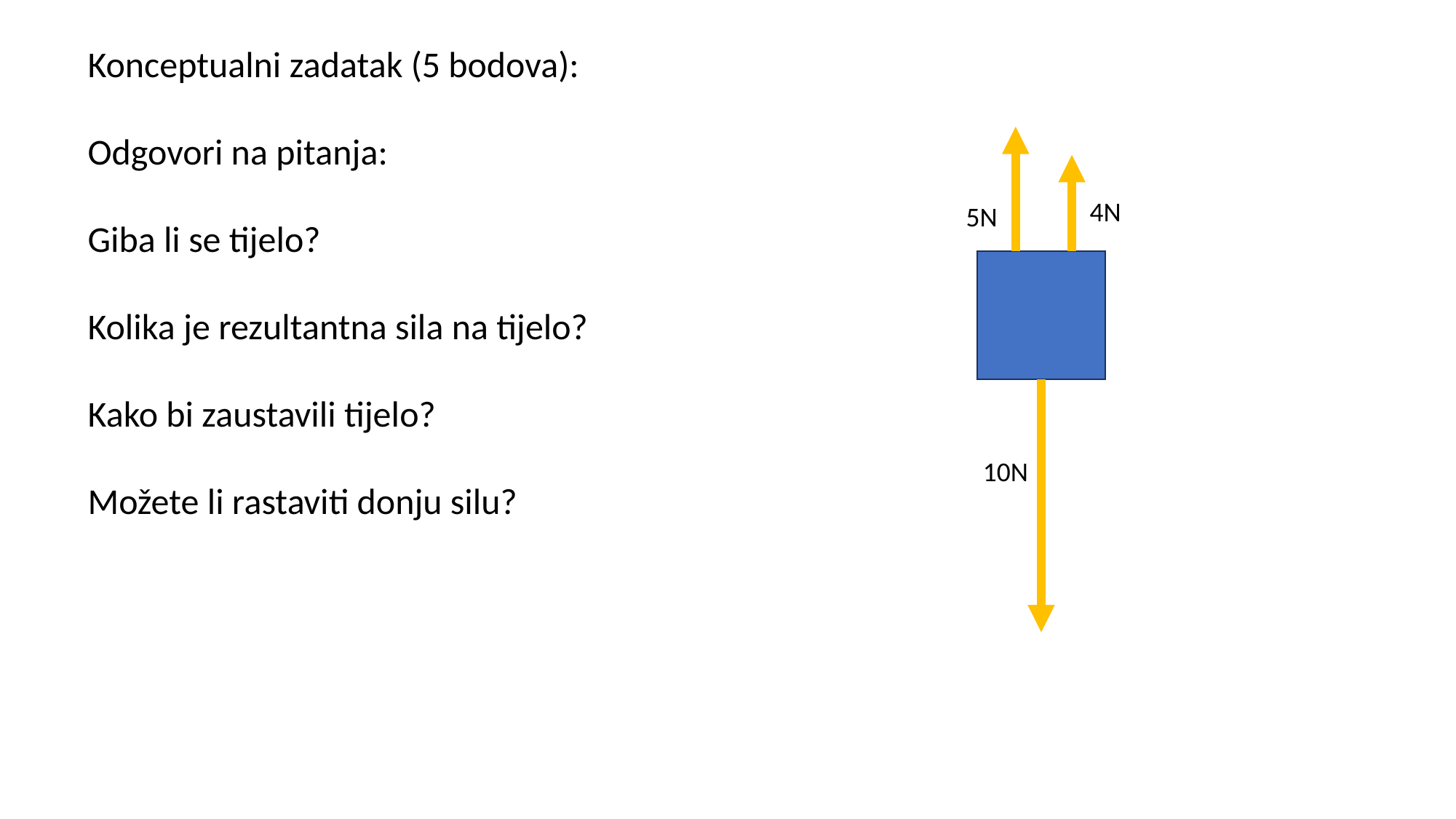

Konceptualni zadatak (5 bodova):
Odgovori na pitanja:

Giba li se tijelo?
Kolika je rezultantna sila na tijelo?
Kako bi zaustavili tijelo?
Možete li rastaviti donju silu?
4N
5N

10N